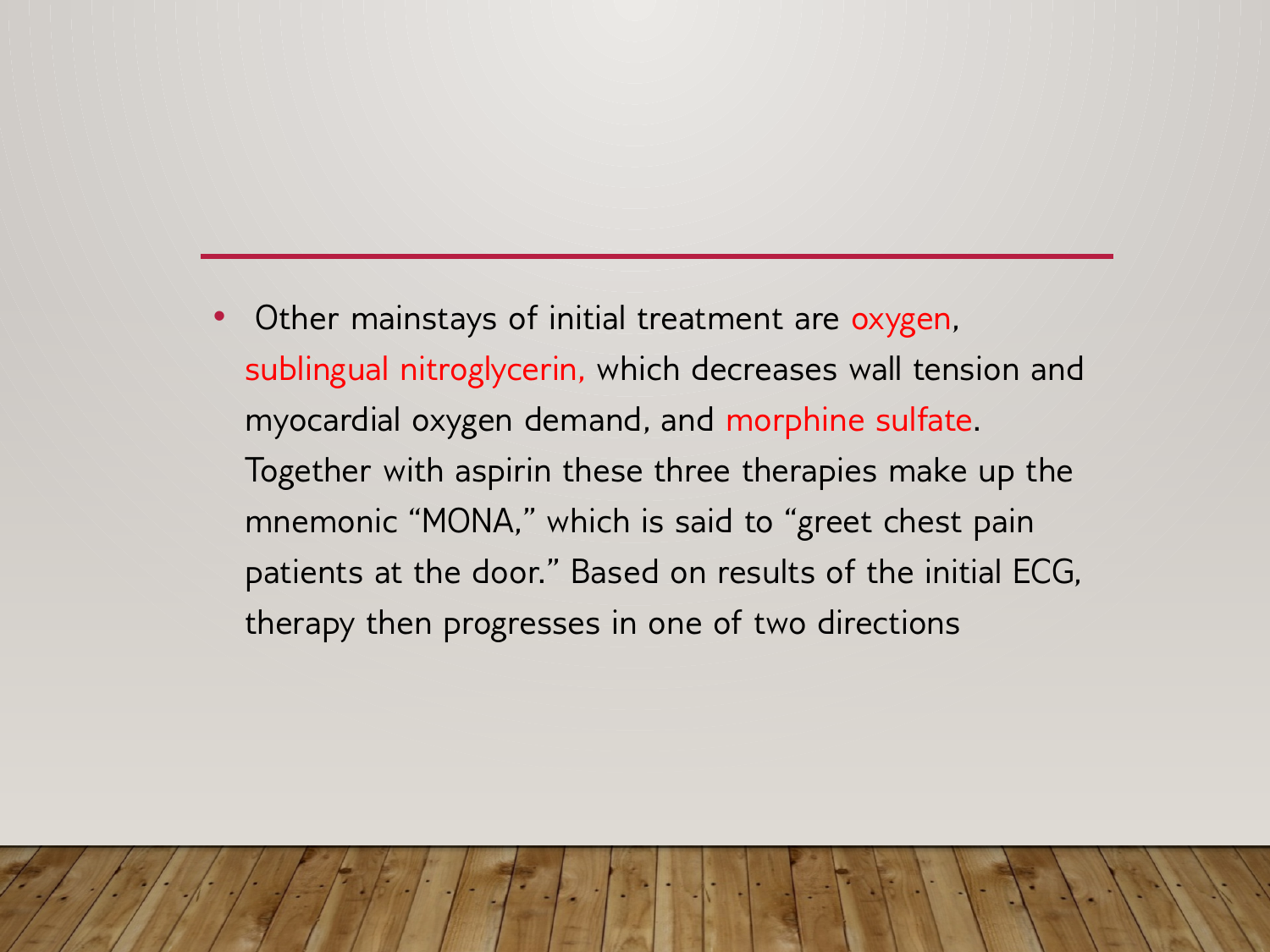

#
 Other mainstays of initial treatment are oxygen, sublingual nitroglycerin, which decreases wall tension and myocardial oxygen demand, and morphine sulfate. Together with aspirin these three therapies make up the mnemonic “MONA,” which is said to “greet chest pain patients at the door.” Based on results of the initial ECG, therapy then progresses in one of two directions